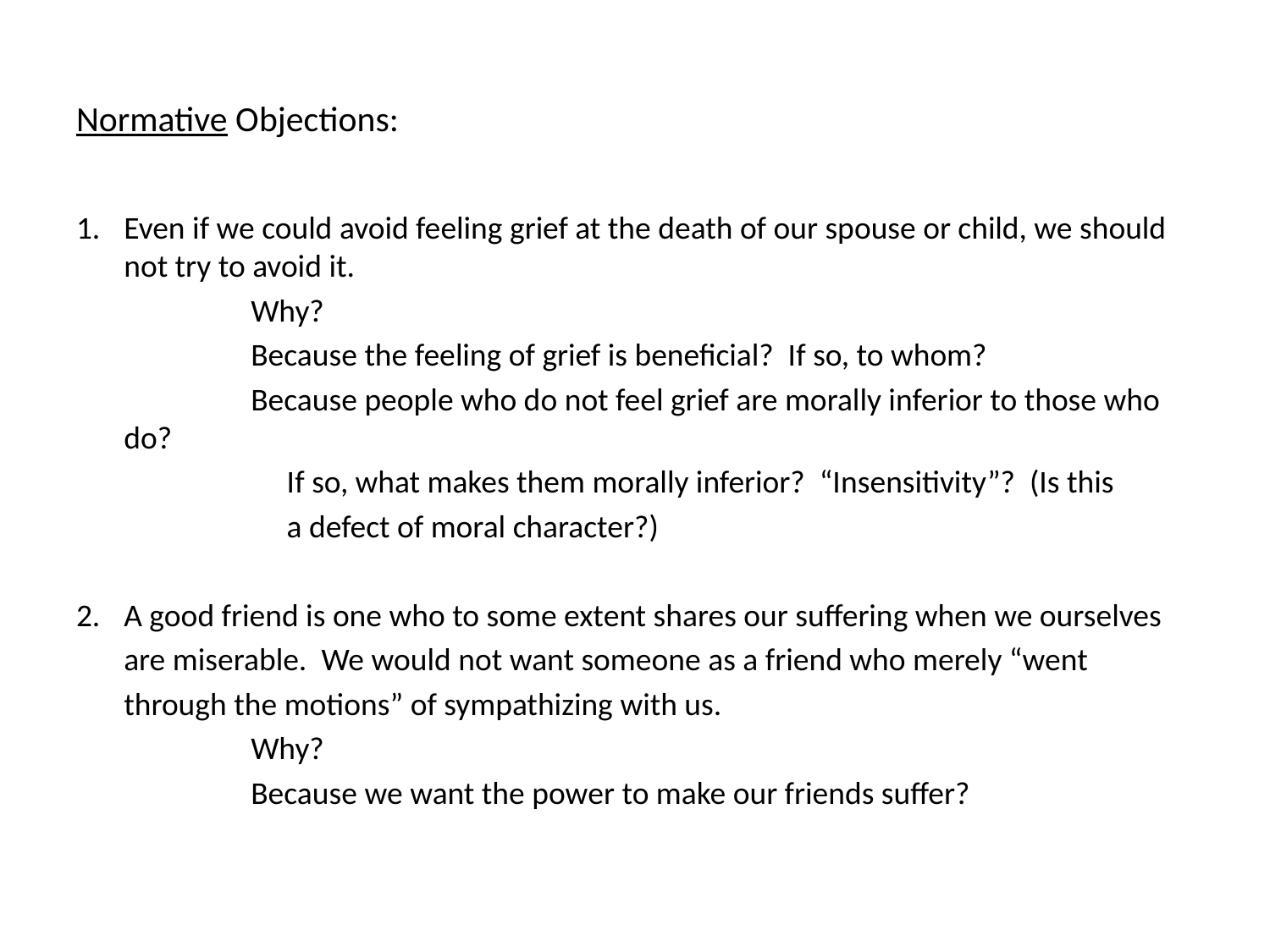

# Normative Objections:
Even if we could avoid feeling grief at the death of our spouse or child, we should not try to avoid it.
		Why?
		Because the feeling of grief is beneficial?  If so, to whom?
		Because people who do not feel grief are morally inferior to those who do?
		     If so, what makes them morally inferior?  “Insensitivity”?  (Is this
		     a defect of moral character?)

A good friend is one who to some extent shares our suffering when we ourselves
	are miserable.  We would not want someone as a friend who merely “went
	through the motions” of sympathizing with us.
		Why?
		Because we want the power to make our friends suffer?